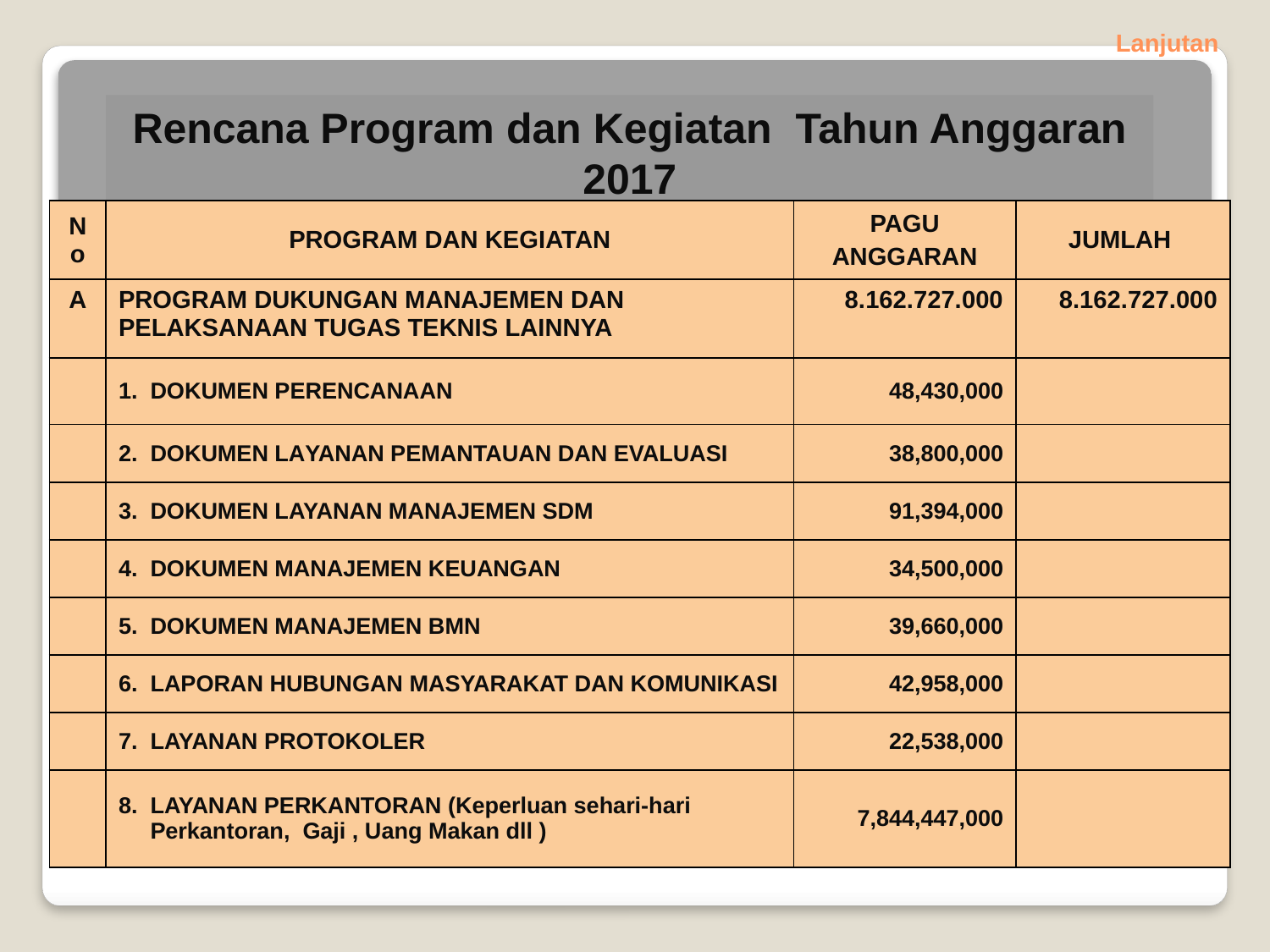

# Lanjutan
Rencana Program dan Kegiatan  Tahun Anggaran 2017
| No | PROGRAM DAN KEGIATAN | PAGU ANGGARAN | JUMLAH |
| --- | --- | --- | --- |
| A | PROGRAM DUKUNGAN MANAJEMEN DAN PELAKSANAAN TUGAS TEKNIS LAINNYA | 8.162.727.000 | 8.162.727.000 |
|  | 1. DOKUMEN PERENCANAAN | 48,430,000 |  |
|  | 2. DOKUMEN LAYANAN PEMANTAUAN DAN EVALUASI | 38,800,000 |  |
|  | 3. DOKUMEN LAYANAN MANAJEMEN SDM | 91,394,000 |  |
|  | 4. DOKUMEN MANAJEMEN KEUANGAN | 34,500,000 |  |
|  | 5. DOKUMEN MANAJEMEN BMN | 39,660,000 |  |
|  | 6. LAPORAN HUBUNGAN MASYARAKAT DAN KOMUNIKASI | 42,958,000 |  |
|  | 7. LAYANAN PROTOKOLER | 22,538,000 |  |
|  | 8. LAYANAN PERKANTORAN (Keperluan sehari-hari Perkantoran, Gaji , Uang Makan dll ) | 7,844,447,000 |  |